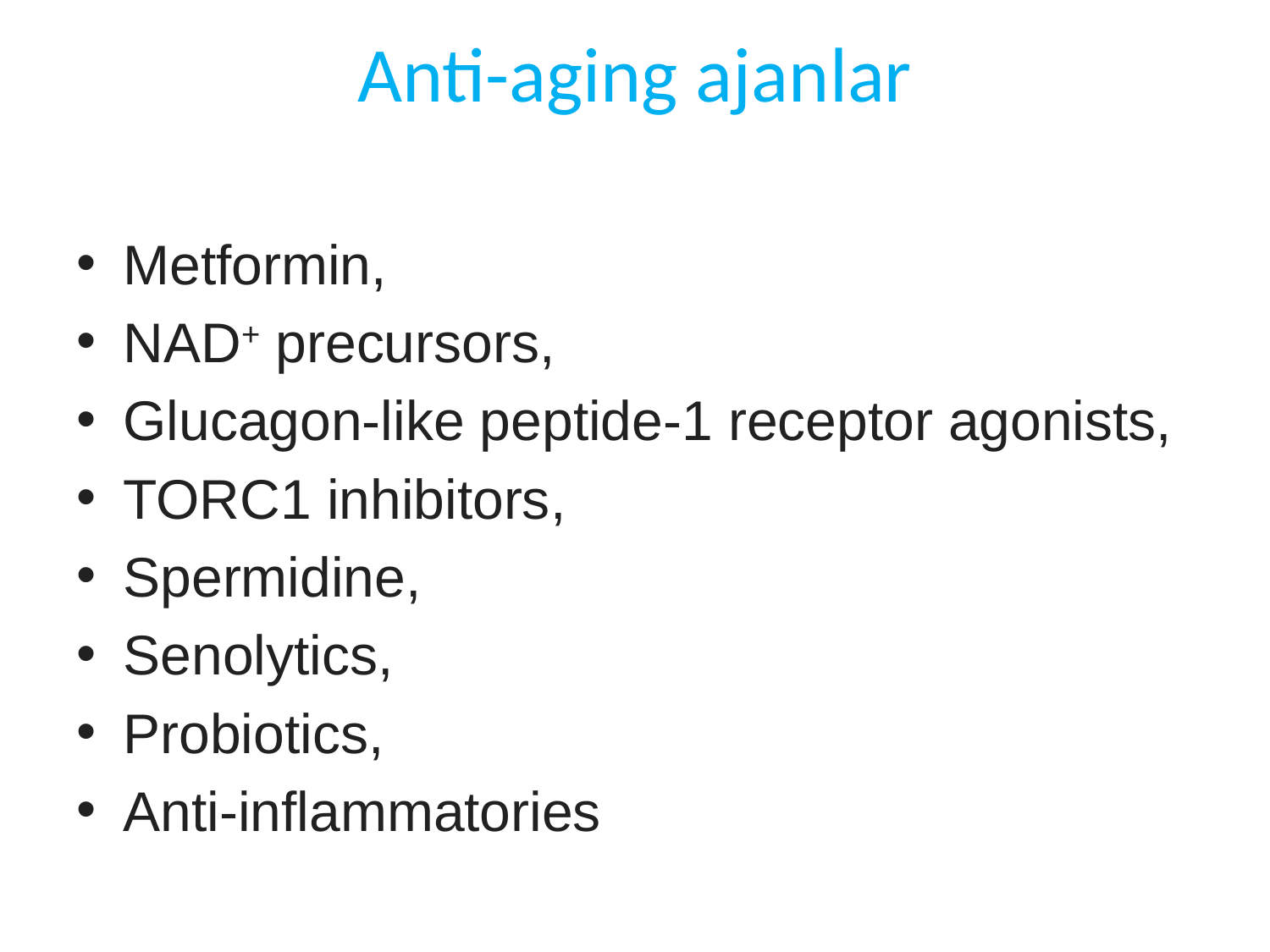

# Anti-aging ajanlar
Metformin,
NAD+ precursors,
Glucagon-like peptide-1 receptor agonists,
TORC1 inhibitors,
Spermidine,
Senolytics,
Probiotics,
Anti-inflammatories